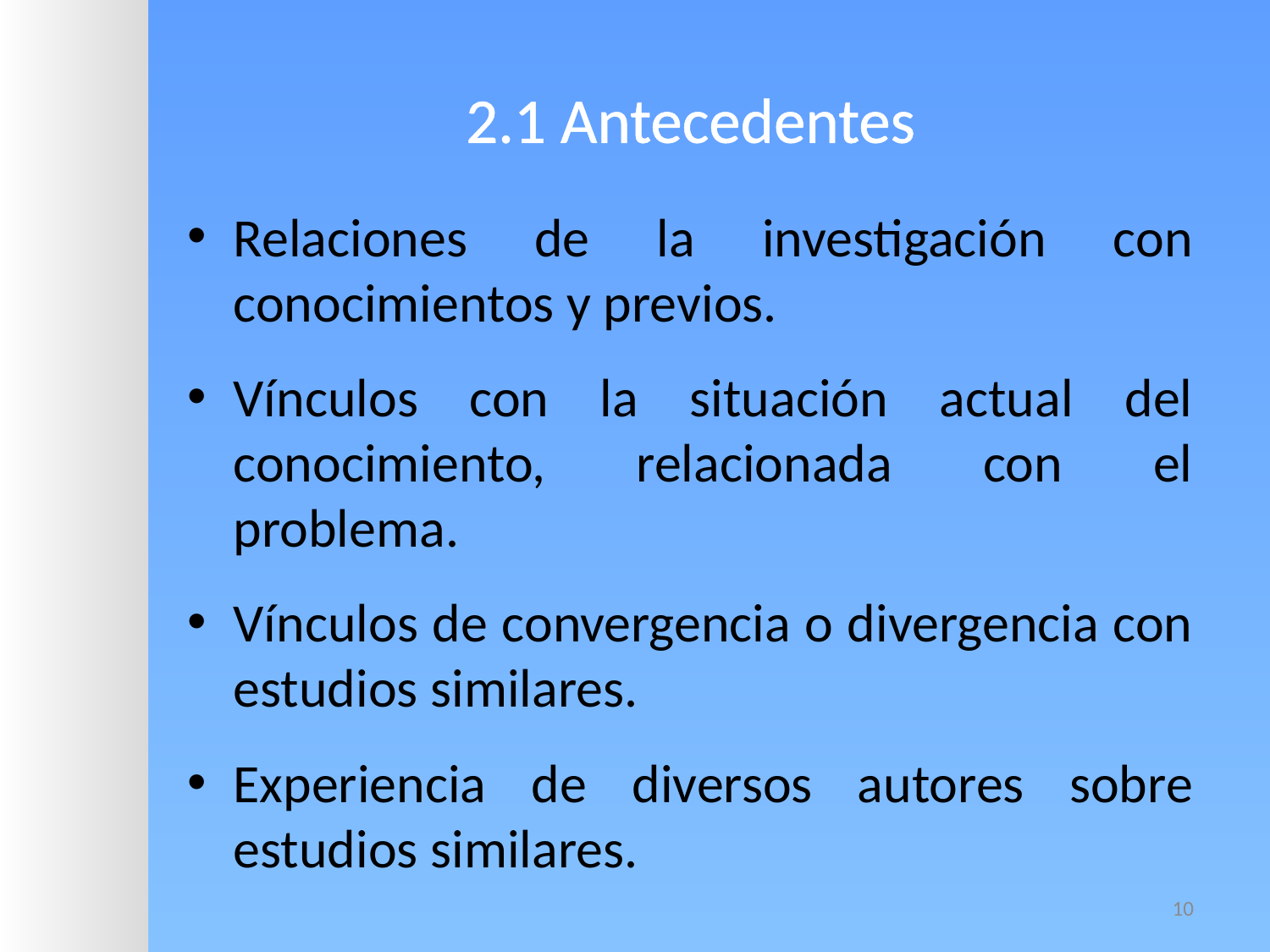

# 2.1 Antecedentes
Relaciones de la investigación con conocimientos y previos.
Vínculos con la situación actual del conocimiento, relacionada con el problema.
Vínculos de convergencia o divergencia con estudios similares.
Experiencia de diversos autores sobre estudios similares.
10